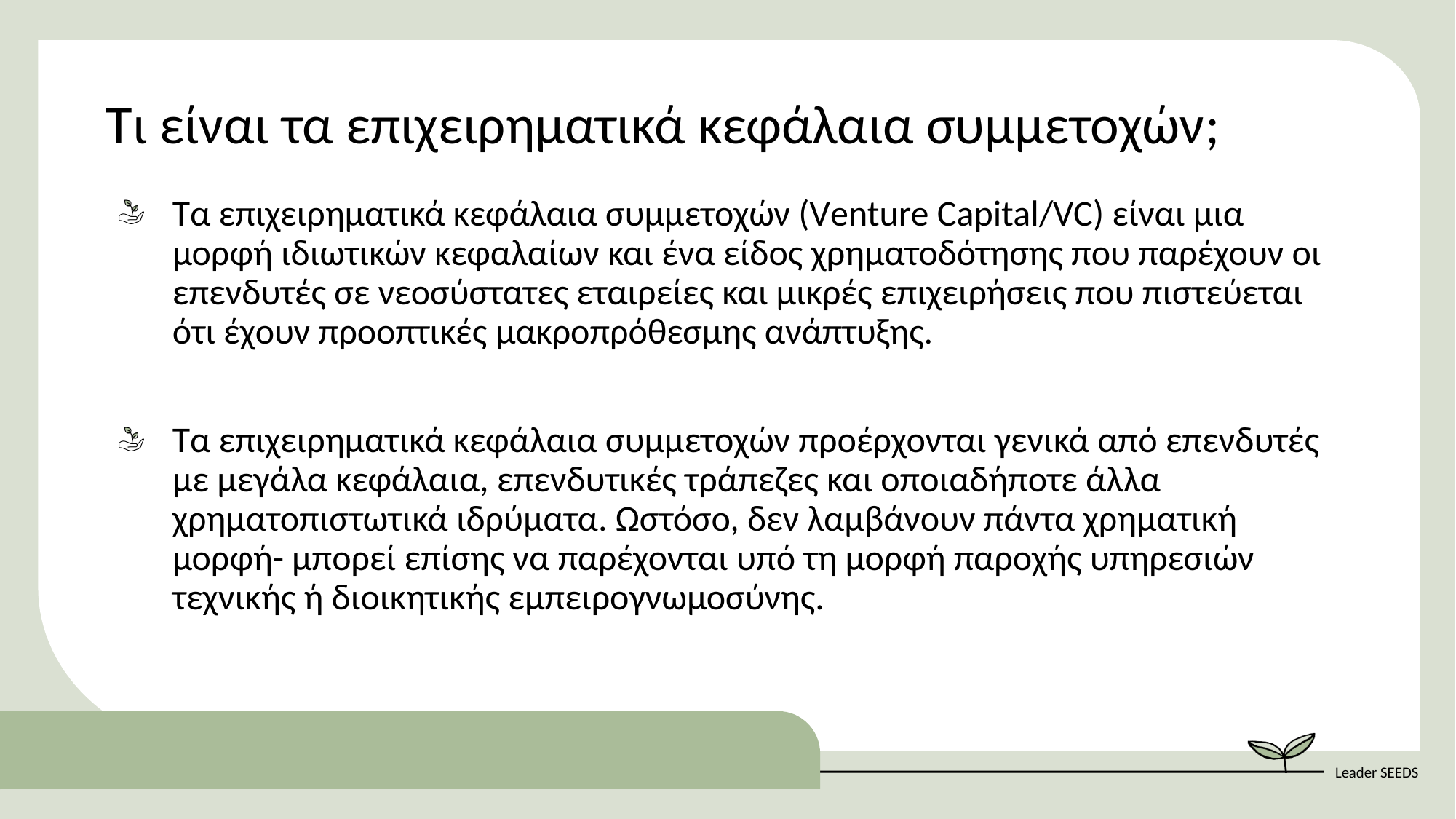

Τι είναι τα επιχειρηματικά κεφάλαια συμμετοχών;
Τα επιχειρηματικά κεφάλαια συμμετοχών (Venture Capital/VC) είναι μια μορφή ιδιωτικών κεφαλαίων και ένα είδος χρηματοδότησης που παρέχουν οι επενδυτές σε νεοσύστατες εταιρείες και μικρές επιχειρήσεις που πιστεύεται ότι έχουν προοπτικές μακροπρόθεσμης ανάπτυξης.

Τα επιχειρηματικά κεφάλαια συμμετοχών προέρχονται γενικά από επενδυτές με μεγάλα κεφάλαια, επενδυτικές τράπεζες και οποιαδήποτε άλλα χρηματοπιστωτικά ιδρύματα. Ωστόσο, δεν λαμβάνουν πάντα χρηματική μορφή- μπορεί επίσης να παρέχονται υπό τη μορφή παροχής υπηρεσιών τεχνικής ή διοικητικής εμπειρογνωμοσύνης.